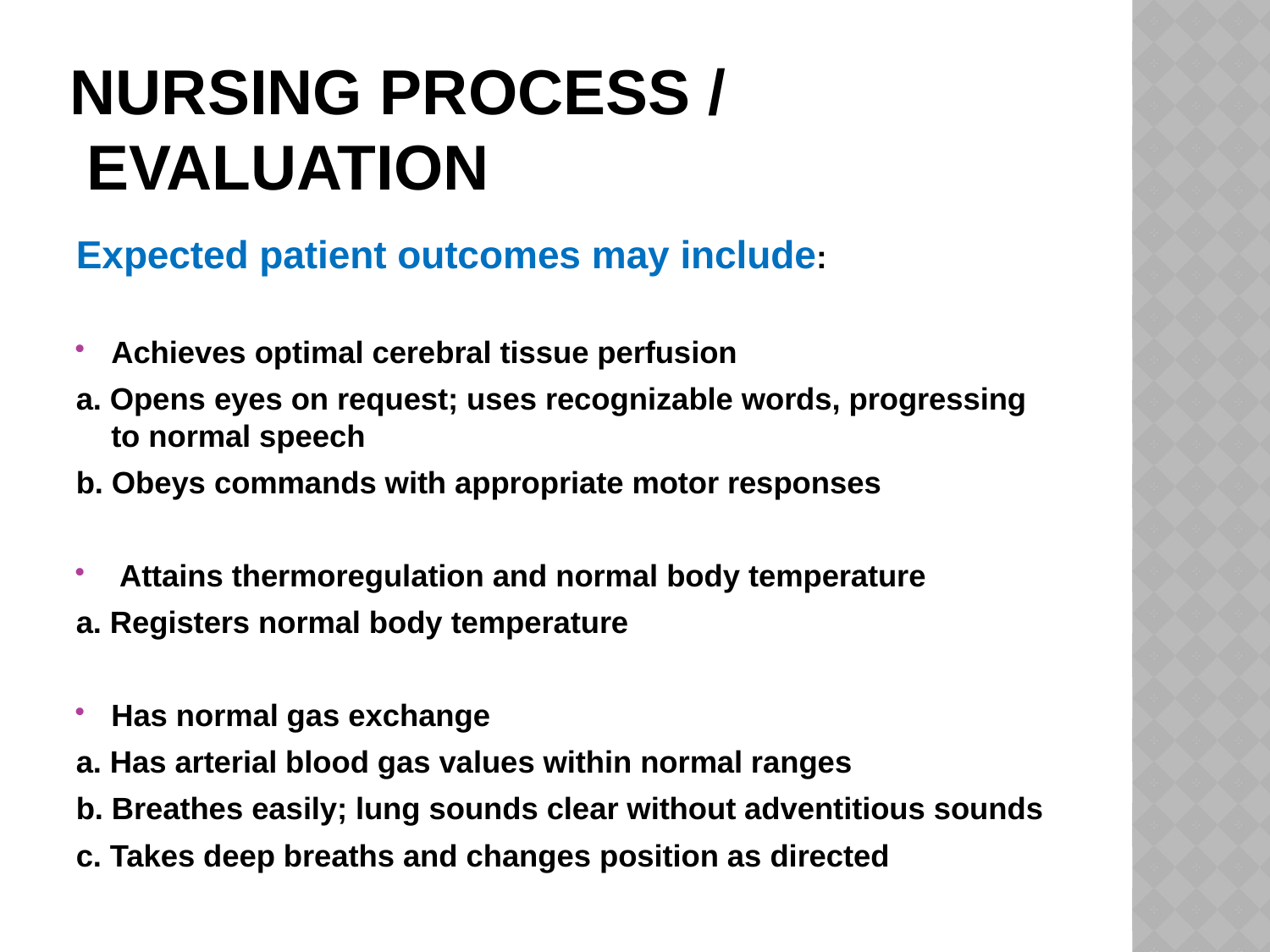

# Nursing process / Evaluation
Expected patient outcomes may include:

Achieves optimal cerebral tissue perfusion
a. Opens eyes on request; uses recognizable words, progressing to normal speech
b. Obeys commands with appropriate motor responses

 Attains thermoregulation and normal body temperature
a. Registers normal body temperature

Has normal gas exchange
a. Has arterial blood gas values within normal ranges
b. Breathes easily; lung sounds clear without adventitious sounds
c. Takes deep breaths and changes position as directed